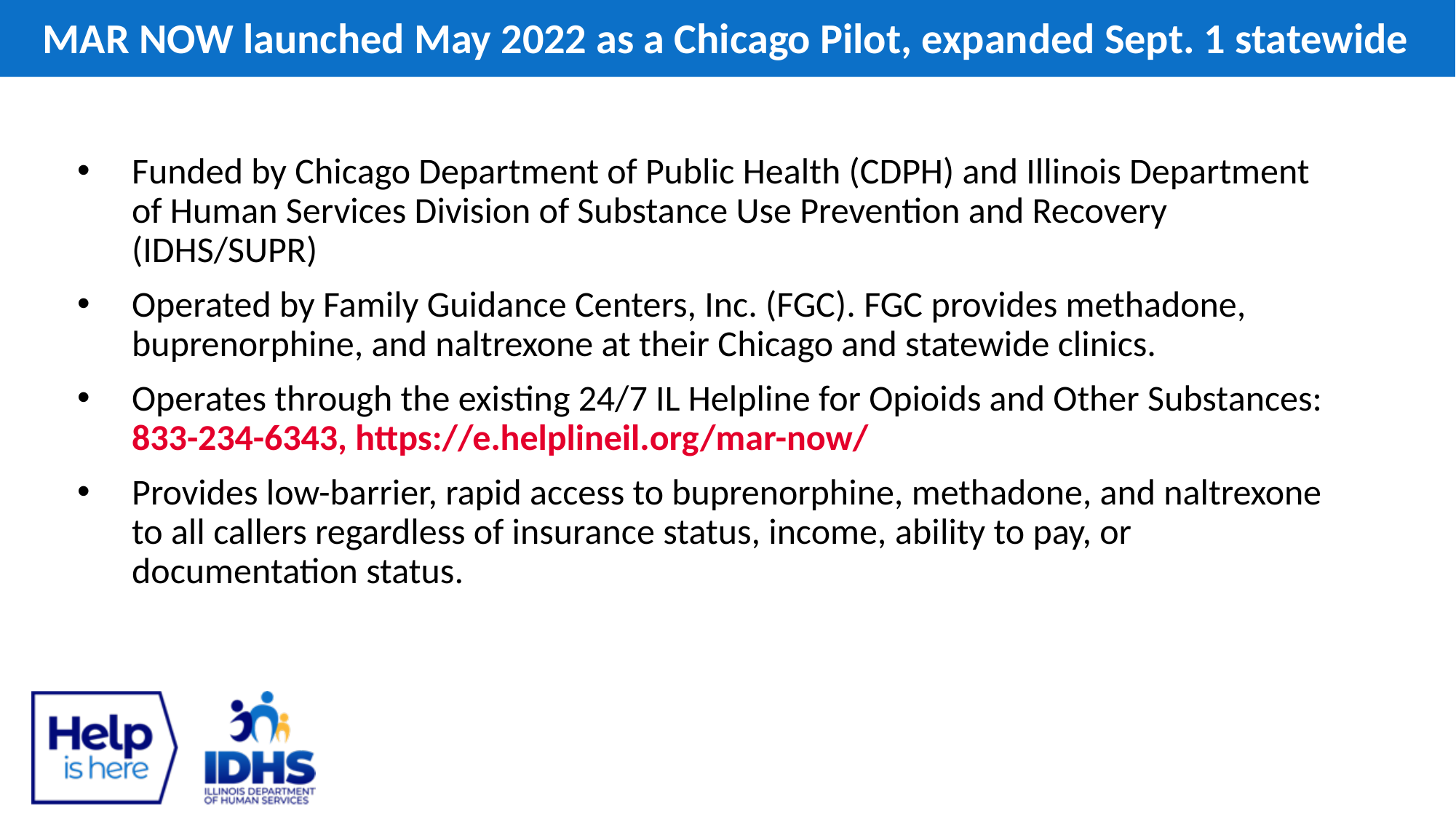

MAR NOW launched May 2022 as a Chicago Pilot, expanded Sept. 1 statewide
Funded by Chicago Department of Public Health (CDPH) and Illinois Department of Human Services Division of Substance Use Prevention and Recovery (IDHS/SUPR)
Operated by Family Guidance Centers, Inc. (FGC). FGC provides methadone, buprenorphine, and naltrexone at their Chicago and statewide clinics.
Operates through the existing 24/7 IL Helpline for Opioids and Other Substances: 833-234-6343, https://e.helplineil.org/mar-now/
Provides low-barrier, rapid access to buprenorphine, methadone, and naltrexone to all callers regardless of insurance status, income, ability to pay, or documentation status.